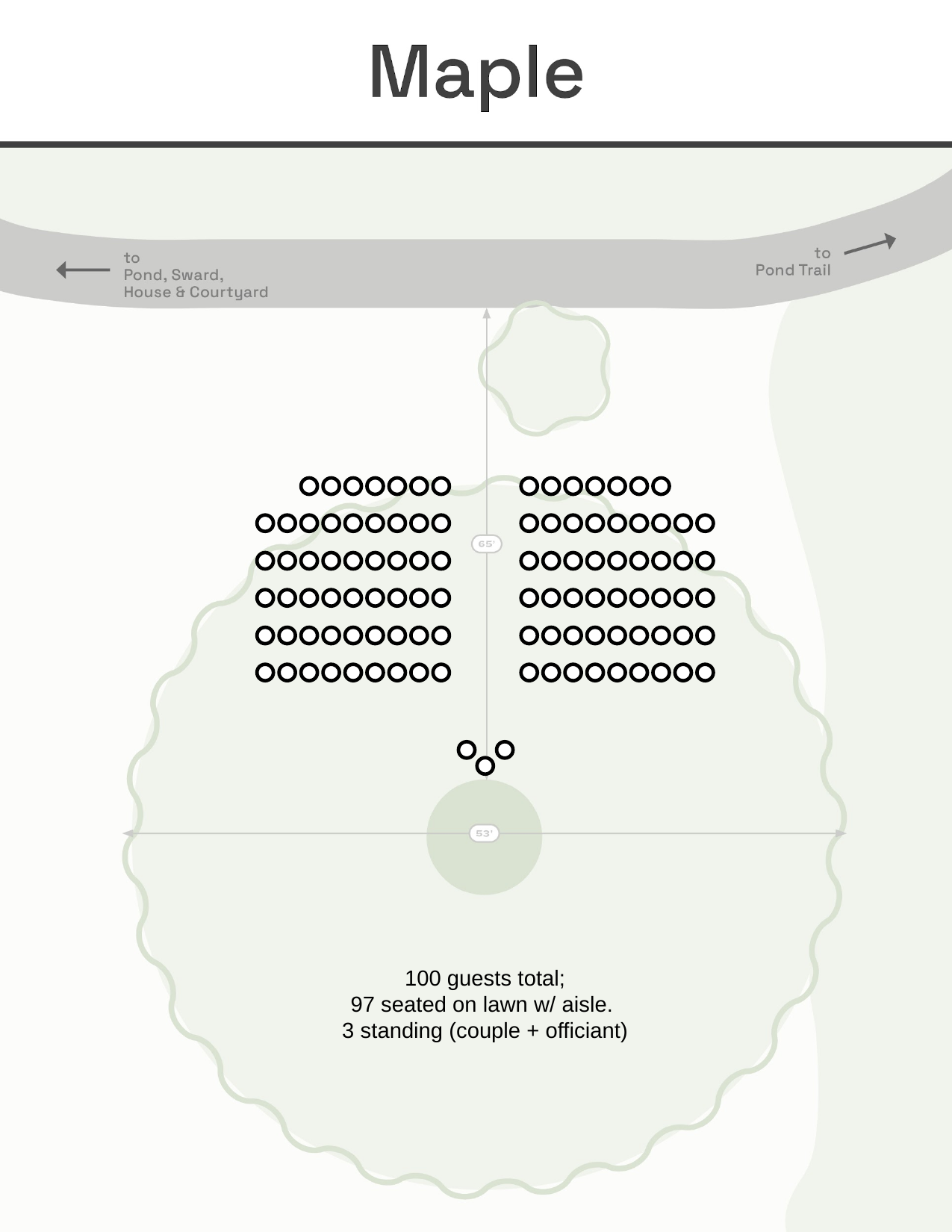

100 guests total;
97 seated on lawn w/ aisle.
3 standing (couple + officiant)